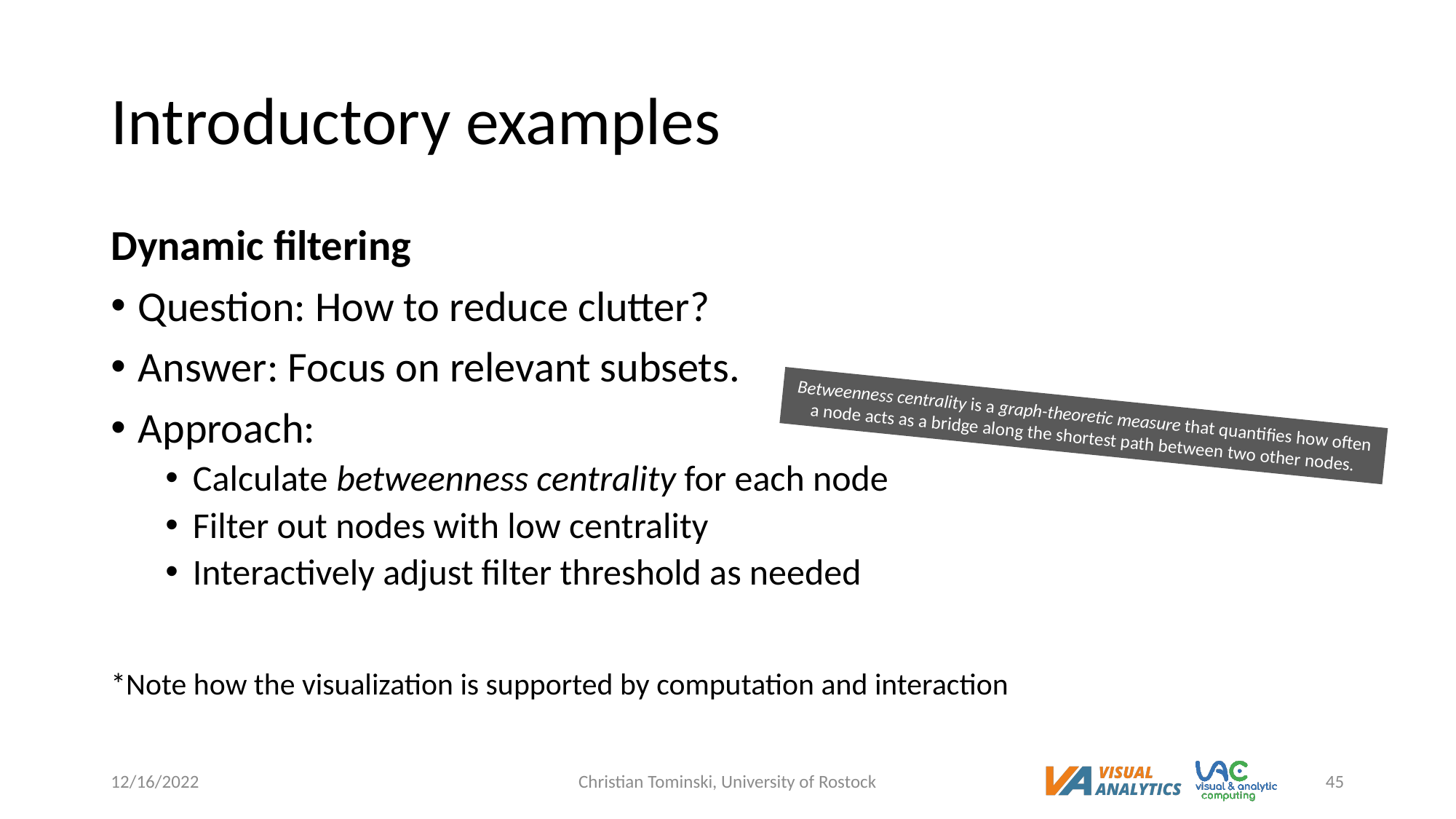

# Introductory examples
Dynamic filtering
Question: How to reduce clutter?
Answer: Focus on relevant subsets.
Approach:
Calculate betweenness centrality for each node
Filter out nodes with low centrality
Interactively adjust filter threshold as needed

*Note how the visualization is supported by computation and interaction
Betweenness centrality is a graph-theoretic measure that quantifies how often a node acts as a bridge along the shortest path between two other nodes.
12/16/2022
Christian Tominski, University of Rostock
45